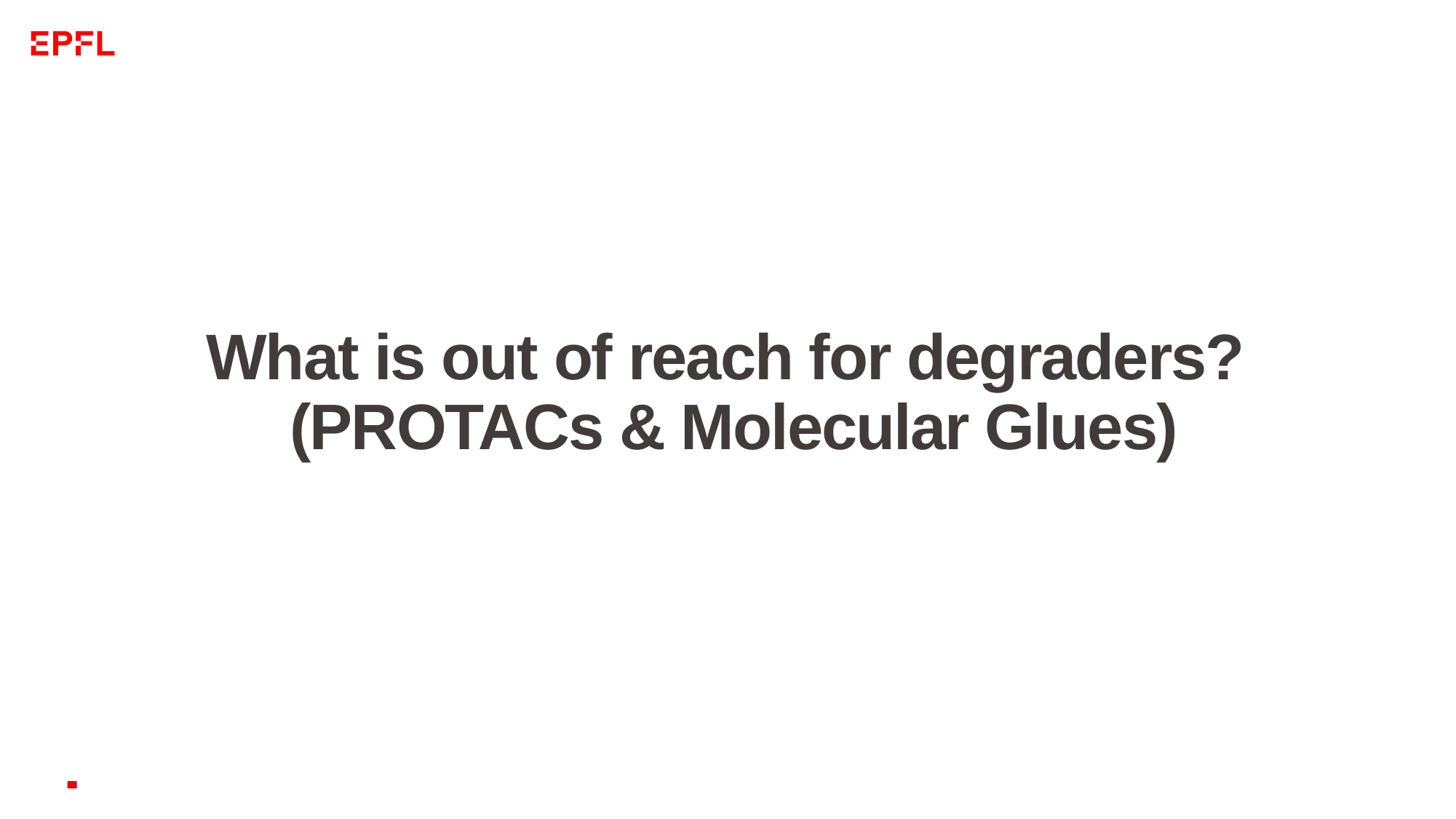

What is out of reach for degraders?
(PROTACs & Molecular Glues)